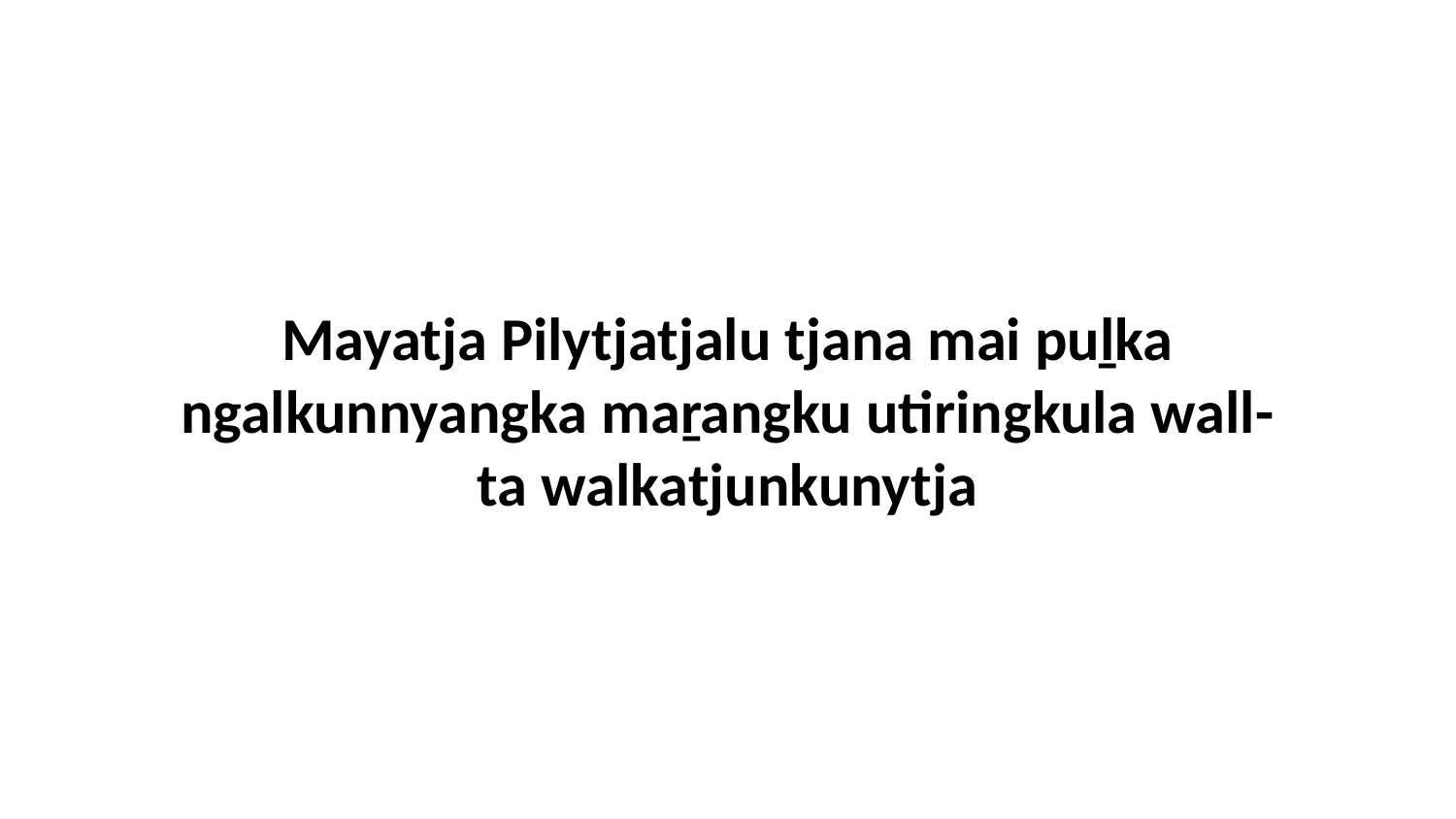

Mayatja Pilytjatjalu tjana mai puḻka ngalkunnyangka maṟangku utiringkula wall-ta walkatjunkunytja